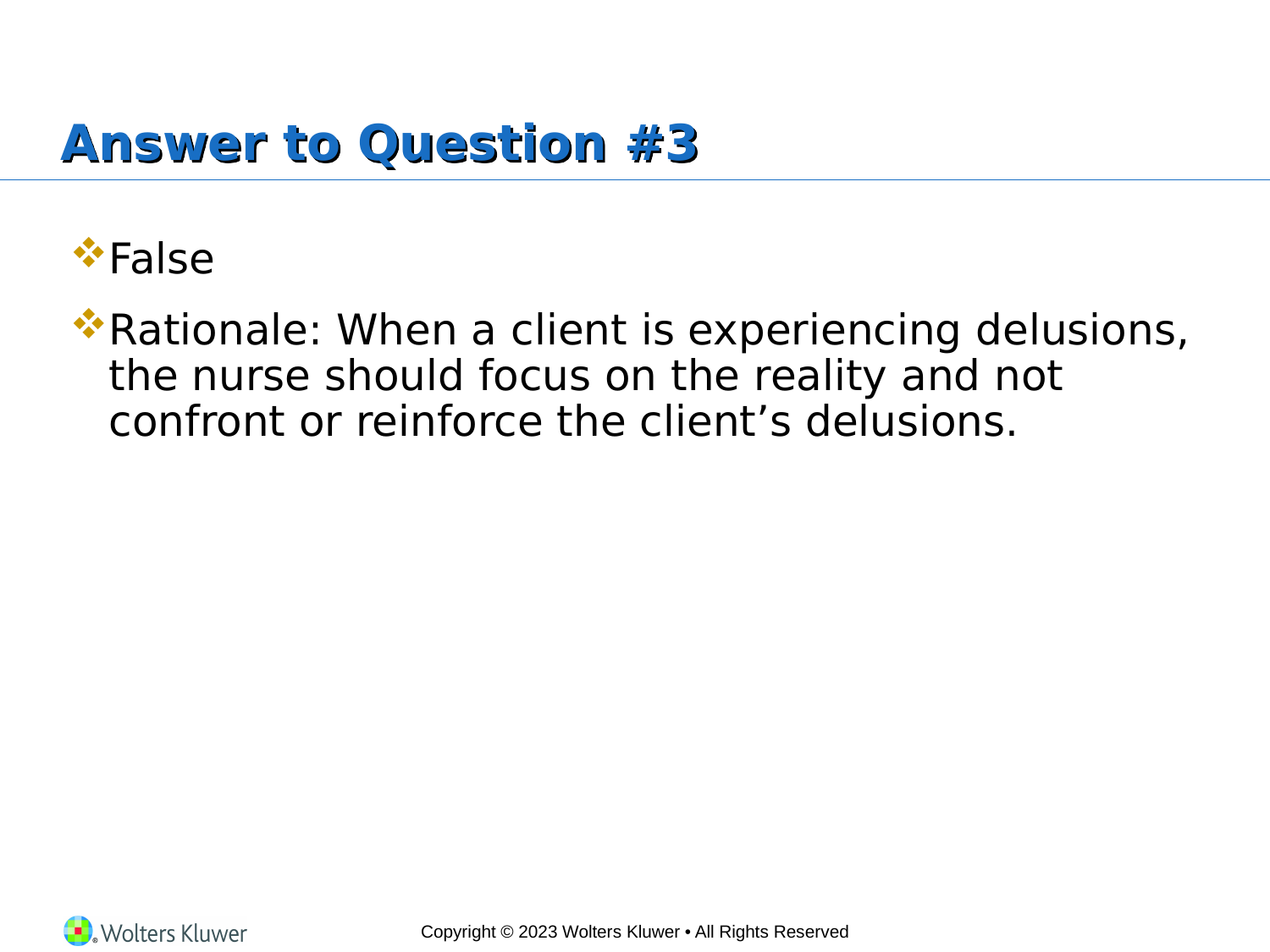

# Answer to Question #3
False
Rationale: When a client is experiencing delusions, the nurse should focus on the reality and not confront or reinforce the client’s delusions.